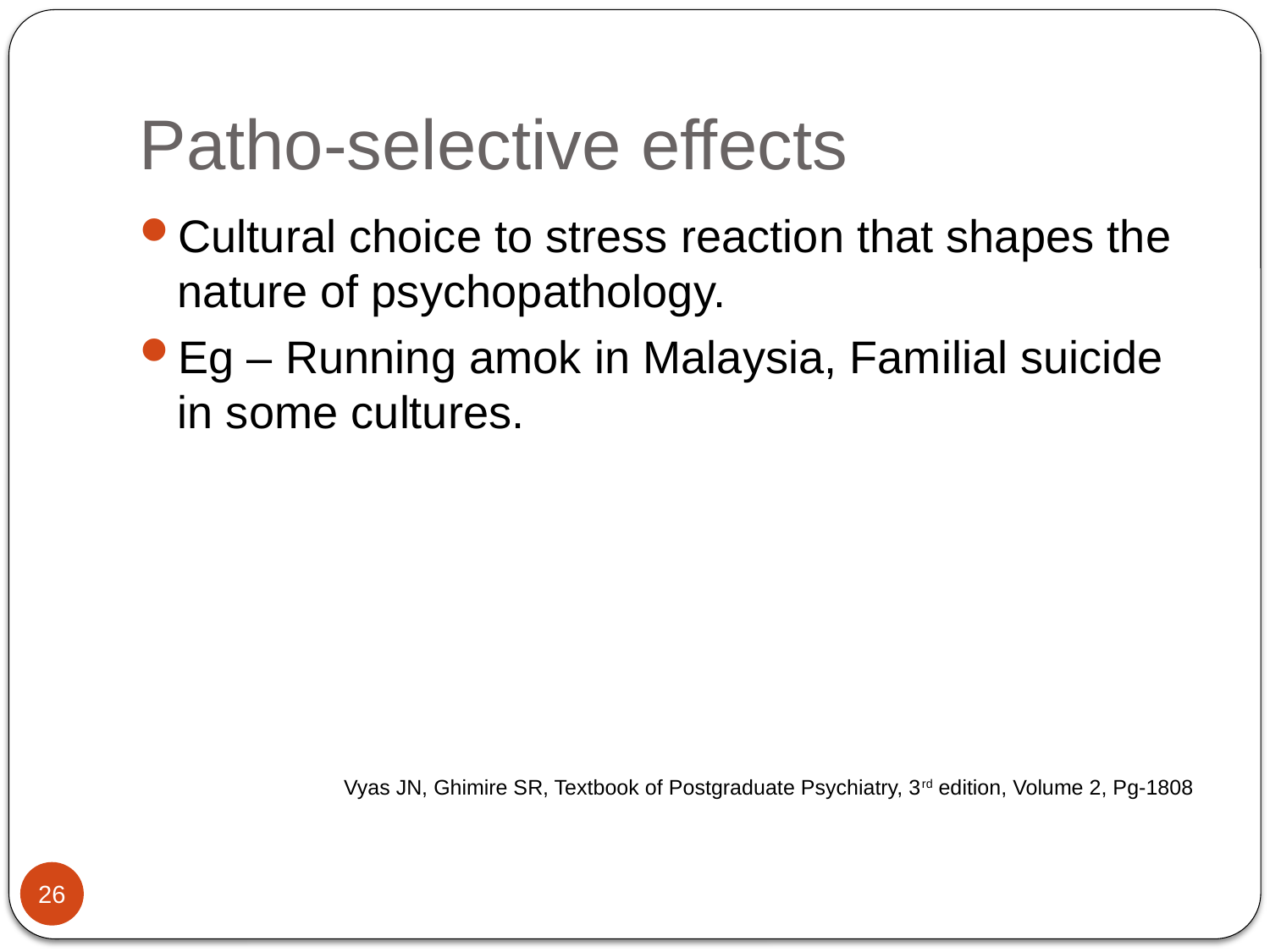

# Patho-selective effects
Cultural choice to stress reaction that shapes the nature of psychopathology.
Eg – Running amok in Malaysia, Familial suicide in some cultures.

Vyas JN, Ghimire SR, Textbook of Postgraduate Psychiatry, 3rd edition, Volume 2, Pg-1808

26